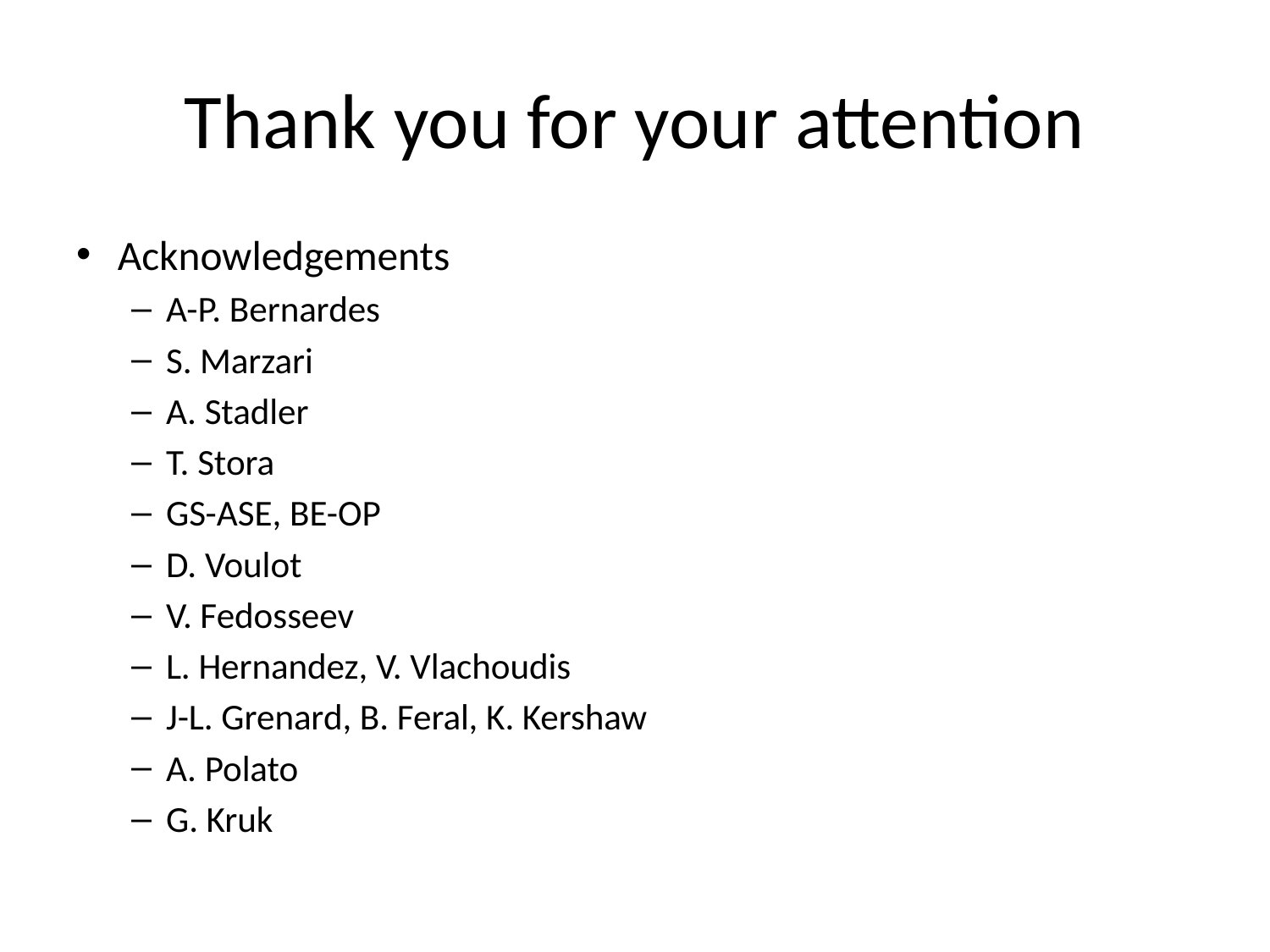

# Thank you for your attention
Acknowledgements
A-P. Bernardes
S. Marzari
A. Stadler
T. Stora
GS-ASE, BE-OP
D. Voulot
V. Fedosseev
L. Hernandez, V. Vlachoudis
J-L. Grenard, B. Feral, K. Kershaw
A. Polato
G. Kruk